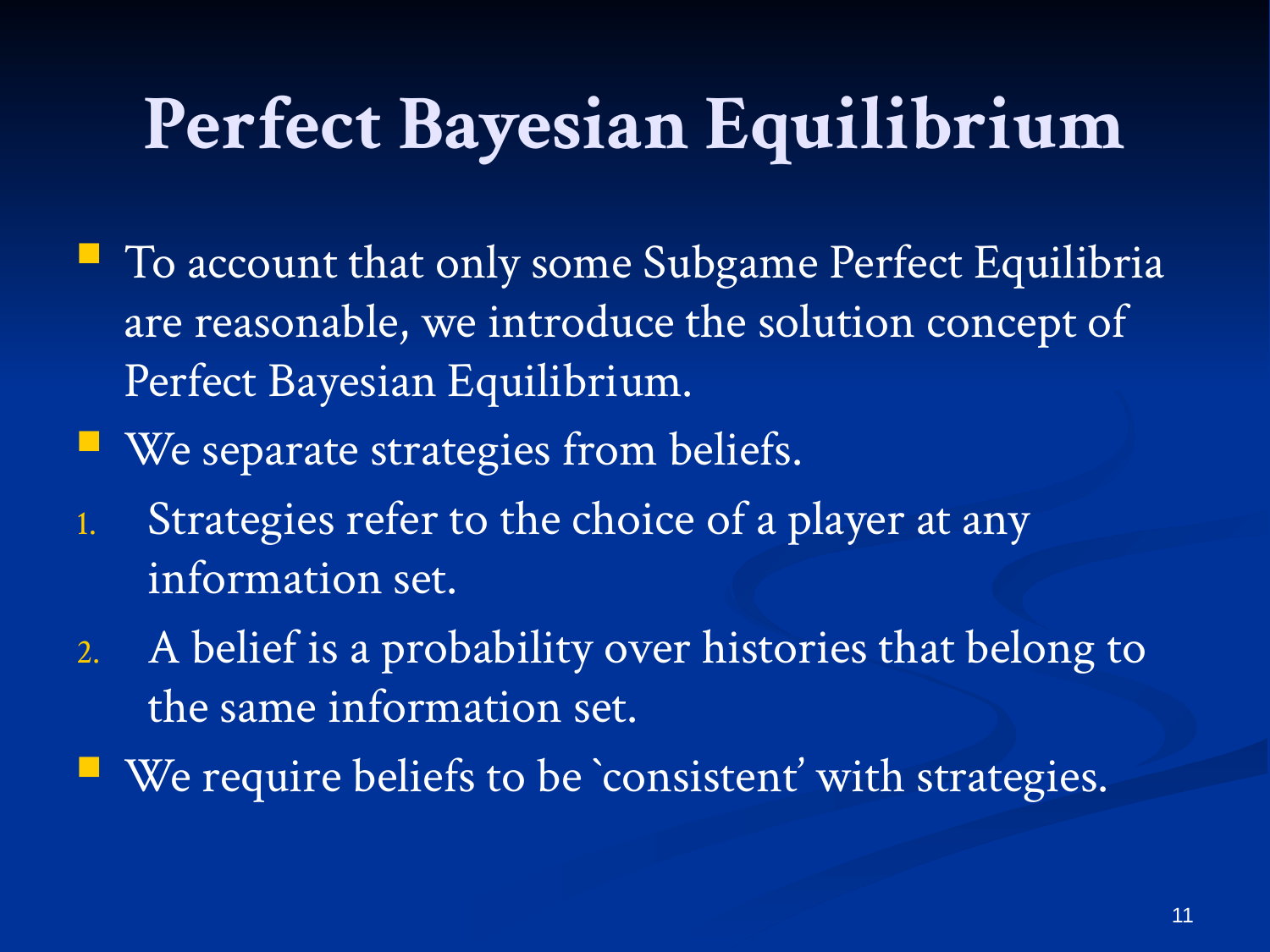

# Perfect Bayesian Equilibrium
To account that only some Subgame Perfect Equilibria are reasonable, we introduce the solution concept of Perfect Bayesian Equilibrium.
We separate strategies from beliefs.
Strategies refer to the choice of a player at any information set.
A belief is a probability over histories that belong to the same information set.
We require beliefs to be `consistent’ with strategies.

11